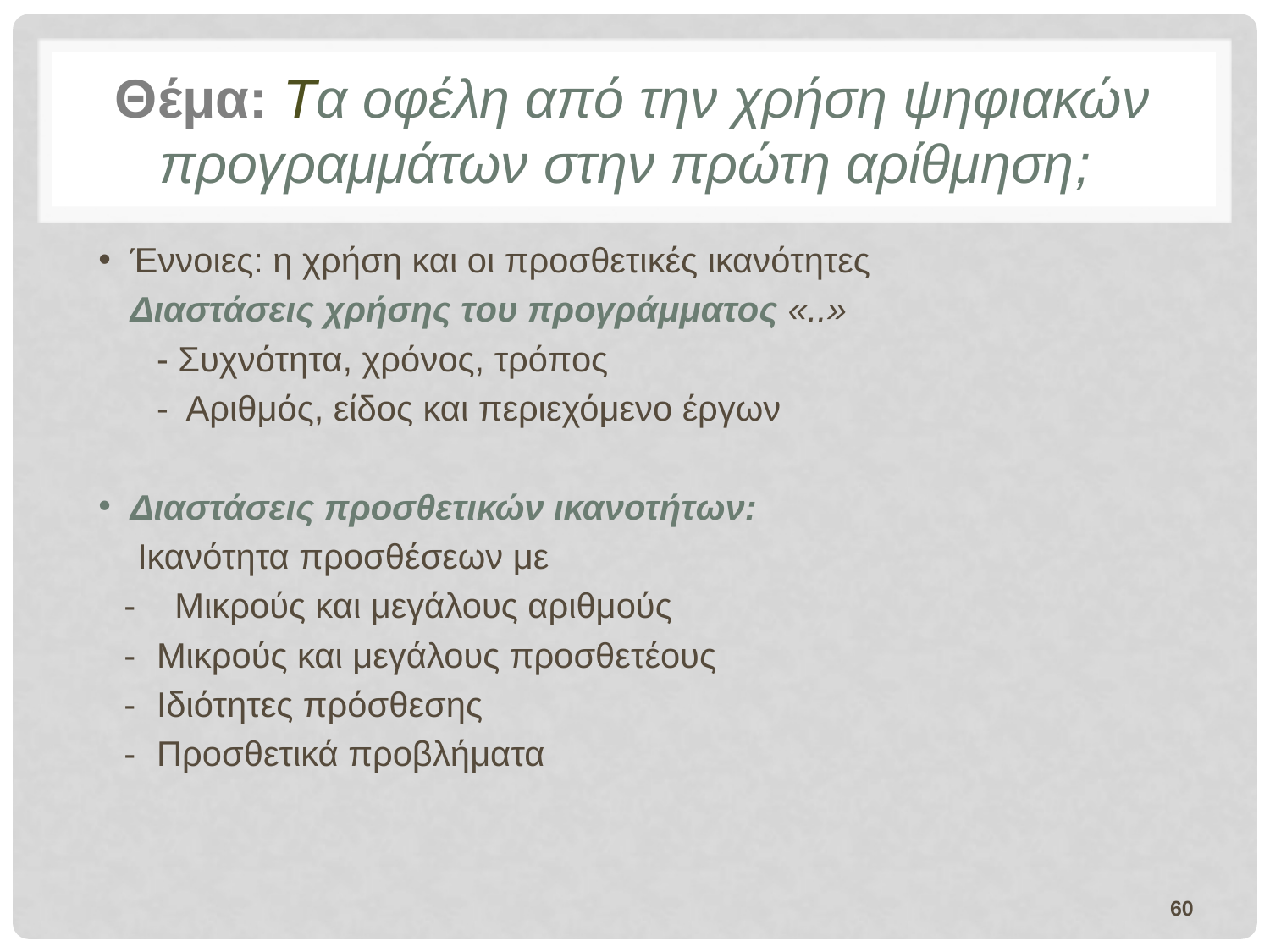

# Θέμα: Τα οφέλη από την χρήση ψηφιακών προγραμμάτων στην πρώτη αρίθμηση;
Έννοιες: η χρήση και οι προσθετικές ικανότητες
	Διαστάσεις χρήσης του προγράμματος «..»
	- Συχνότητα, χρόνος, τρόπος
	-  Αριθμός, είδος και περιεχόμενο έργων

Διαστάσεις προσθετικών ικανοτήτων:
    Ικανότητα προσθέσεων με
-    Μικρούς και μεγάλους αριθμούς
- 	Μικρούς και μεγάλους προσθετέους
-	Ιδιότητες πρόσθεσης
- 	Προσθετικά προβλήματα
60